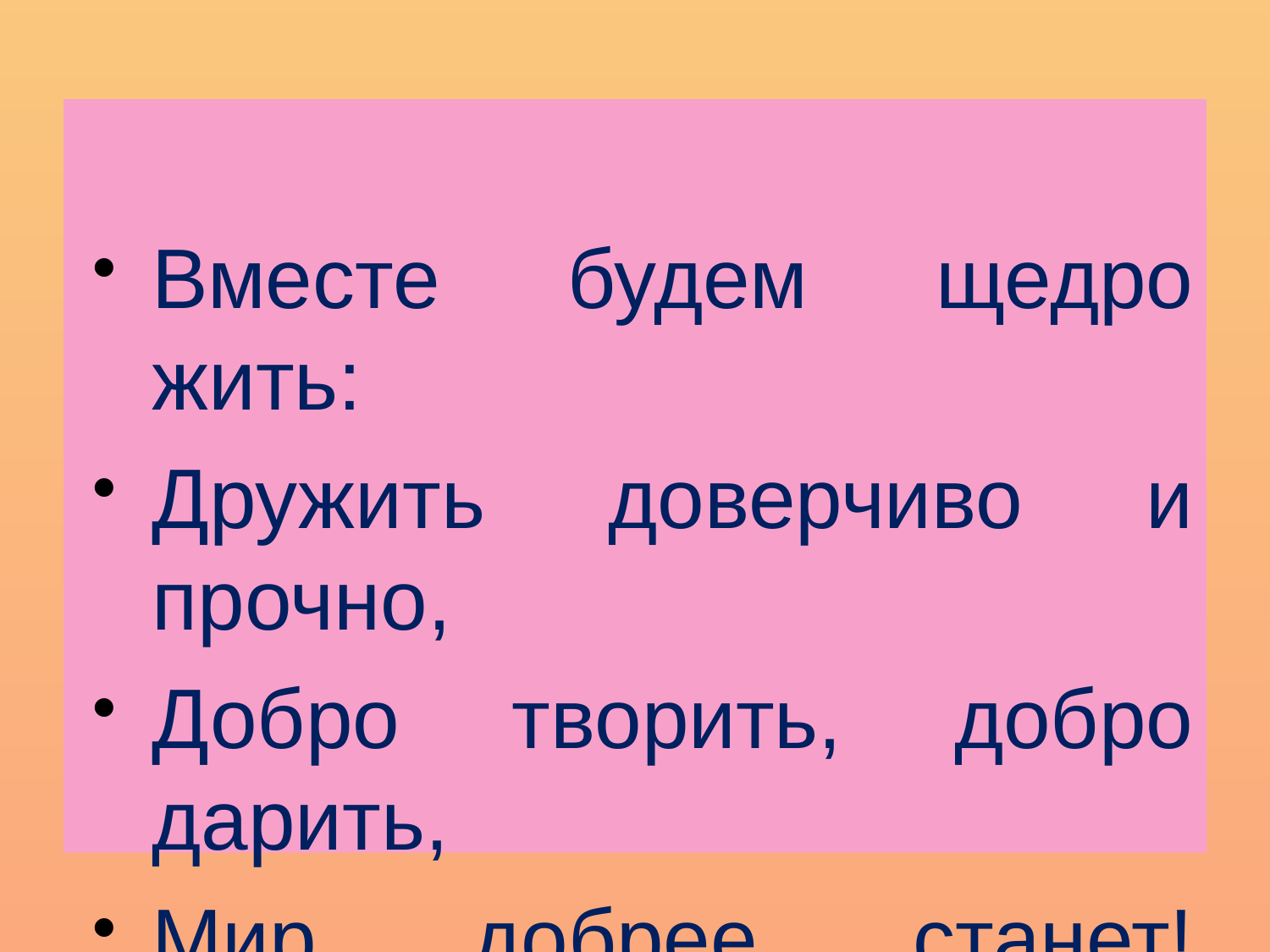

Вместе будем щедро жить:
Дружить доверчиво и прочно,
Добро творить, добро дарить,
Мир добрее станет! Точно!